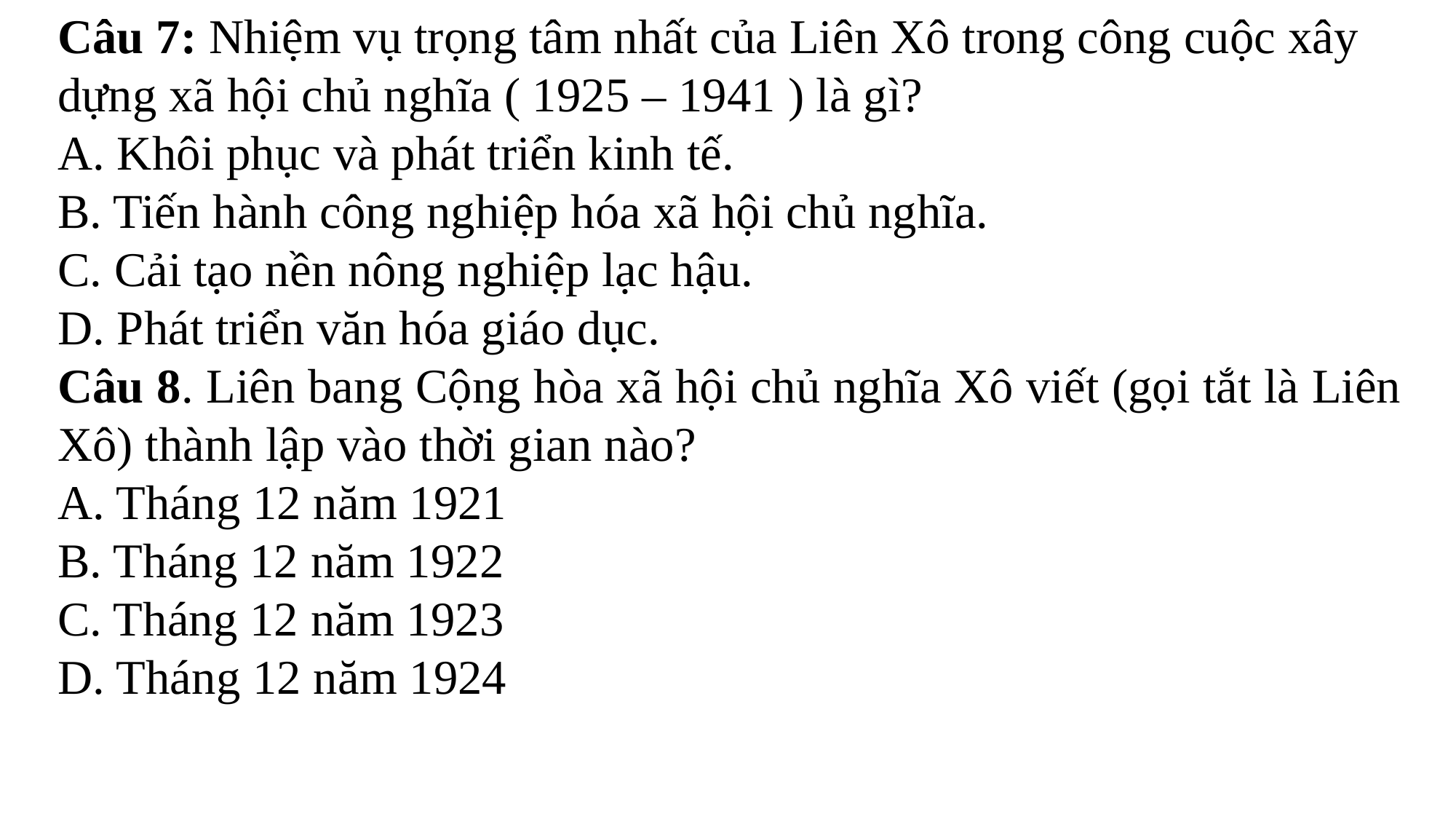

Câu 7: Nhiệm vụ trọng tâm nhất của Liên Xô trong công cuộc xây dựng xã hội chủ nghĩa ( 1925 – 1941 ) là gì?
A. Khôi phục và phát triển kinh tế.
B. Tiến hành công nghiệp hóa xã hội chủ nghĩa.
C. Cải tạo nền nông nghiệp lạc hậu.
D. Phát triển văn hóa giáo dục.
Câu 8. Liên bang Cộng hòa xã hội chủ nghĩa Xô viết (gọi tắt là Liên Xô) thành lập vào thời gian nào?
A. Tháng 12 năm 1921
B. Tháng 12 năm 1922
C. Tháng 12 năm 1923
D. Tháng 12 năm 1924